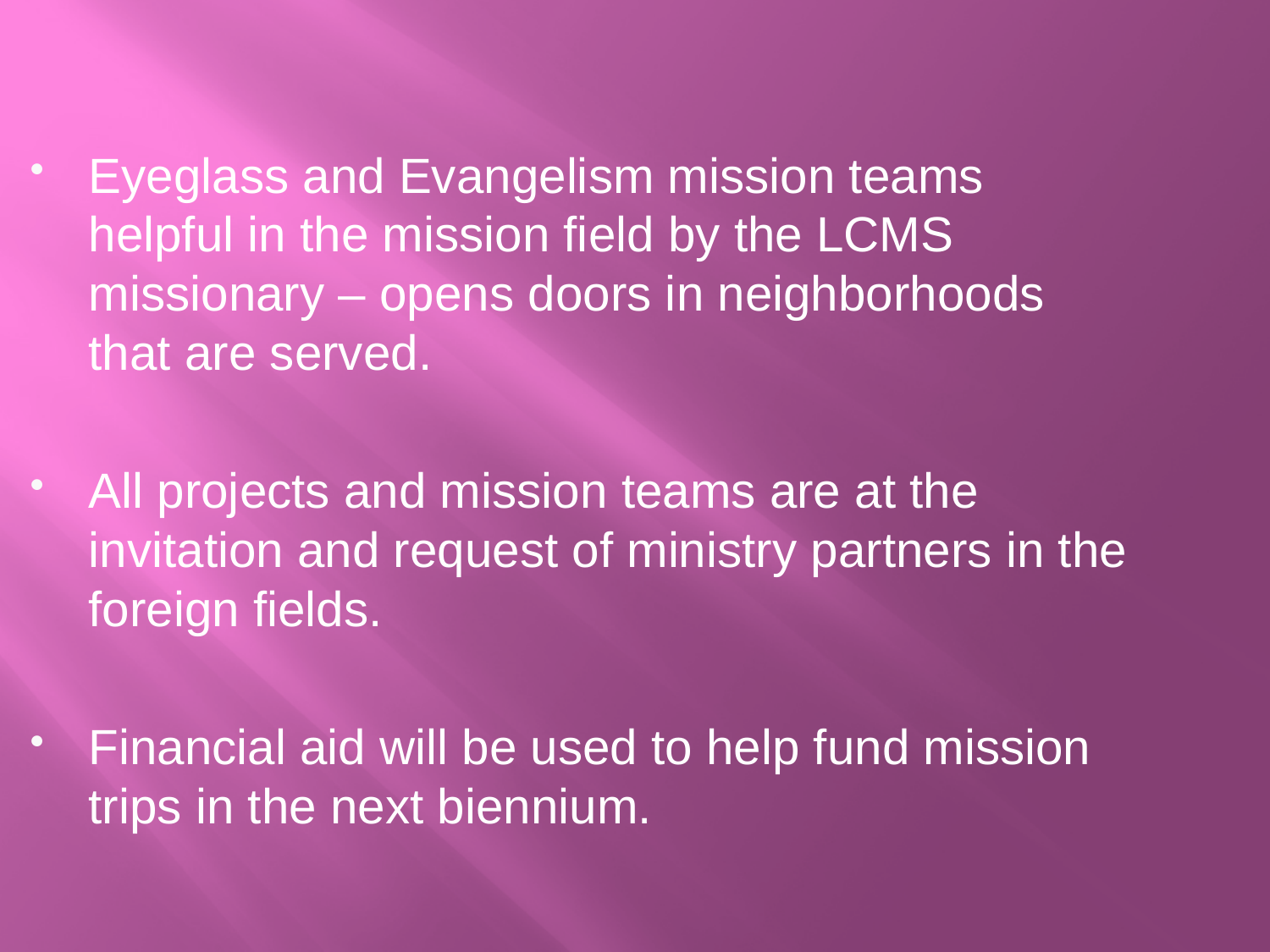

Eyeglass and Evangelism mission teams helpful in the mission field by the LCMS missionary – opens doors in neighborhoods that are served.

All projects and mission teams are at the invitation and request of ministry partners in the foreign fields.

Financial aid will be used to help fund mission trips in the next biennium.